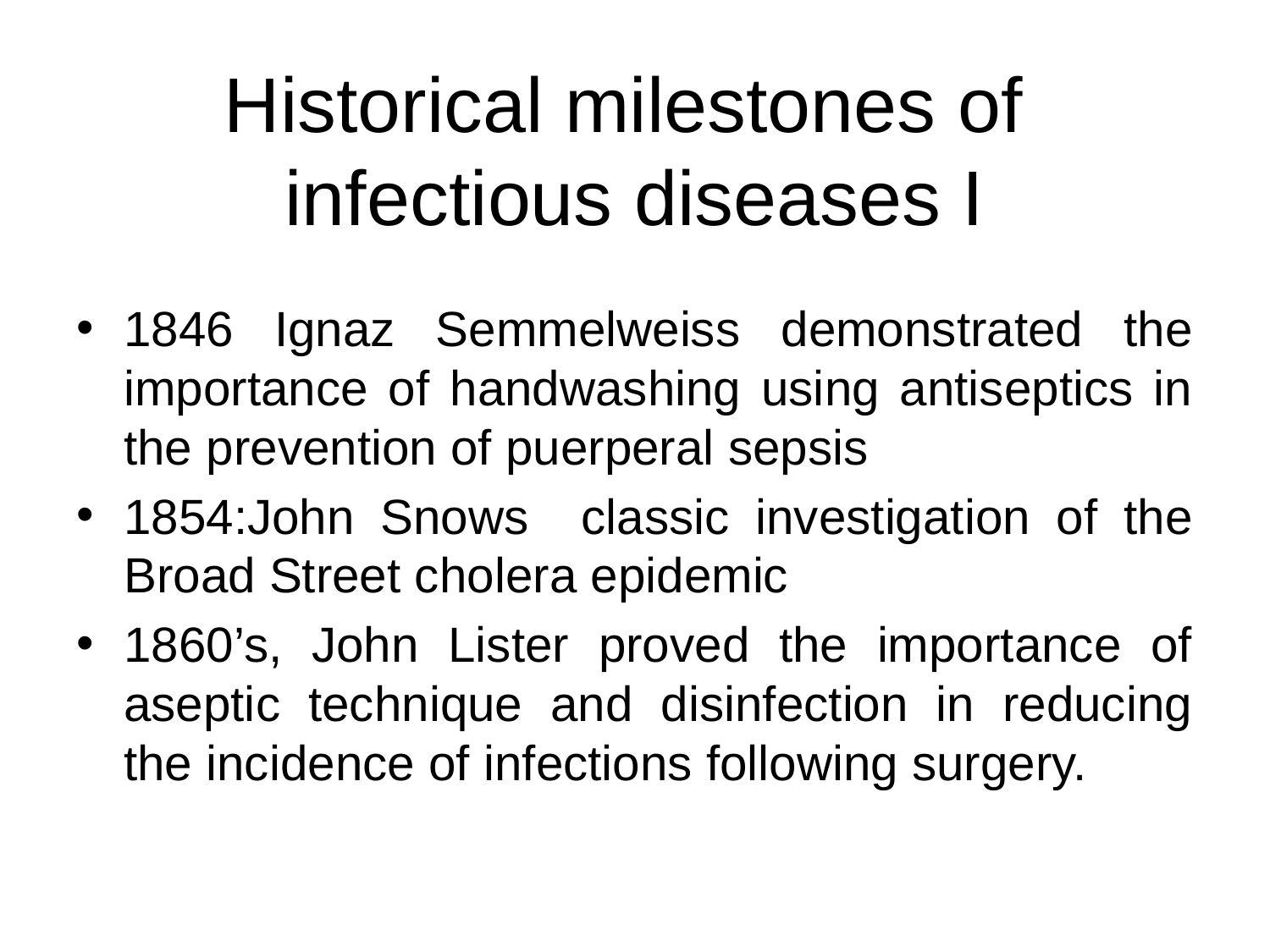

# Historical milestones of infectious diseases I

1846 Ignaz Semmelweiss demonstrated the importance of handwashing using antiseptics in the prevention of puerperal sepsis
1854:John Snows  classic investigation of the Broad Street cholera epidemic
1860’s, John Lister proved the importance of aseptic technique and disinfection in reducing the incidence of infections following surgery.